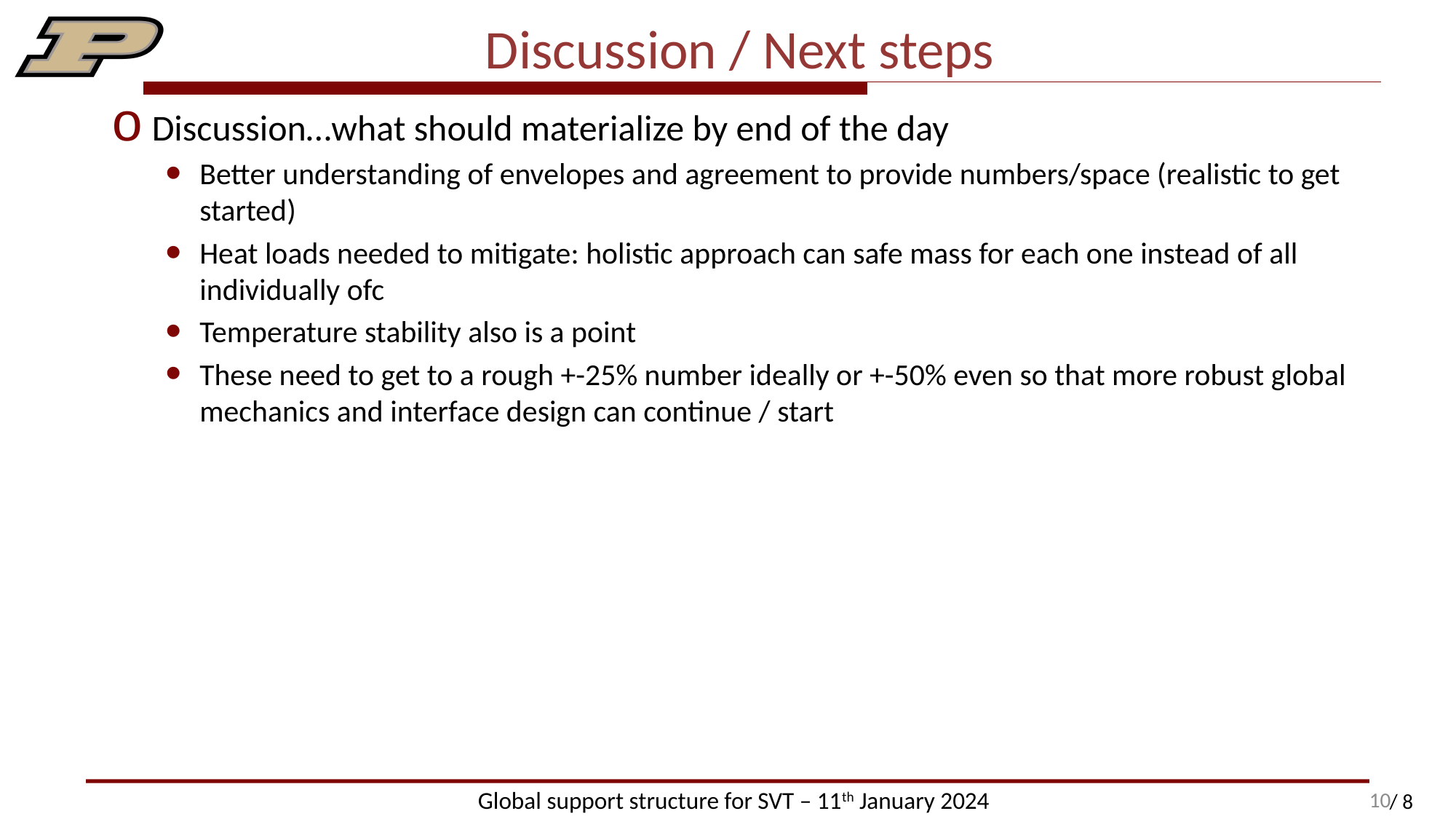

# Discussion / Next steps
Discussion…what should materialize by end of the day
Better understanding of envelopes and agreement to provide numbers/space (realistic to get started)
Heat loads needed to mitigate: holistic approach can safe mass for each one instead of all individually ofc
Temperature stability also is a point
These need to get to a rough +-25% number ideally or +-50% even so that more robust global mechanics and interface design can continue / start
   10
Global support structure for SVT – 11th January 2024